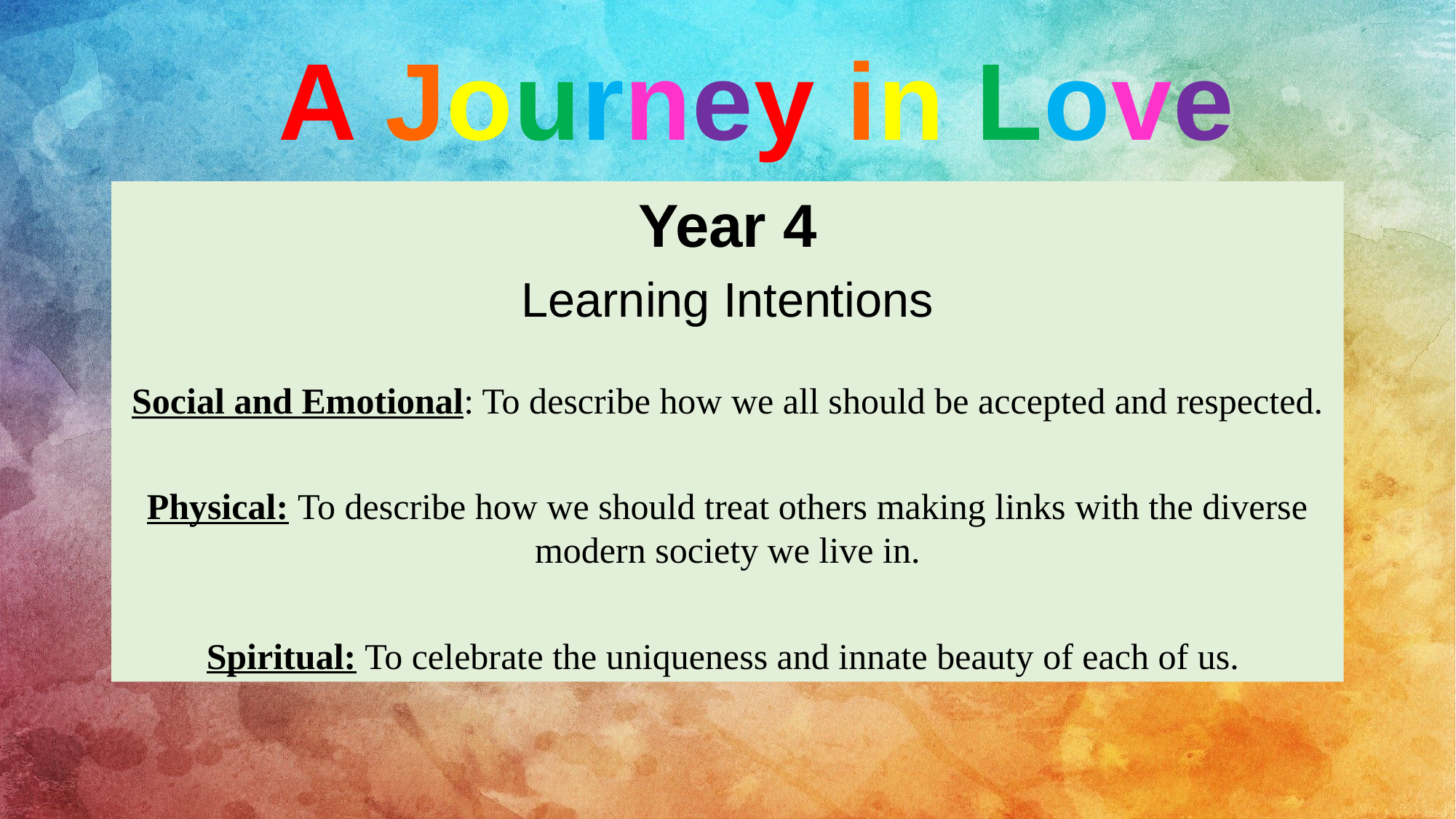

A Journey in Love
Year 4
Learning Intentions

Social and Emotional: To describe how we all should be accepted and respected.

Physical: To describe how we should treat others making links with the diverse modern society we live in.

Spiritual: To celebrate the uniqueness and innate beauty of each of us.